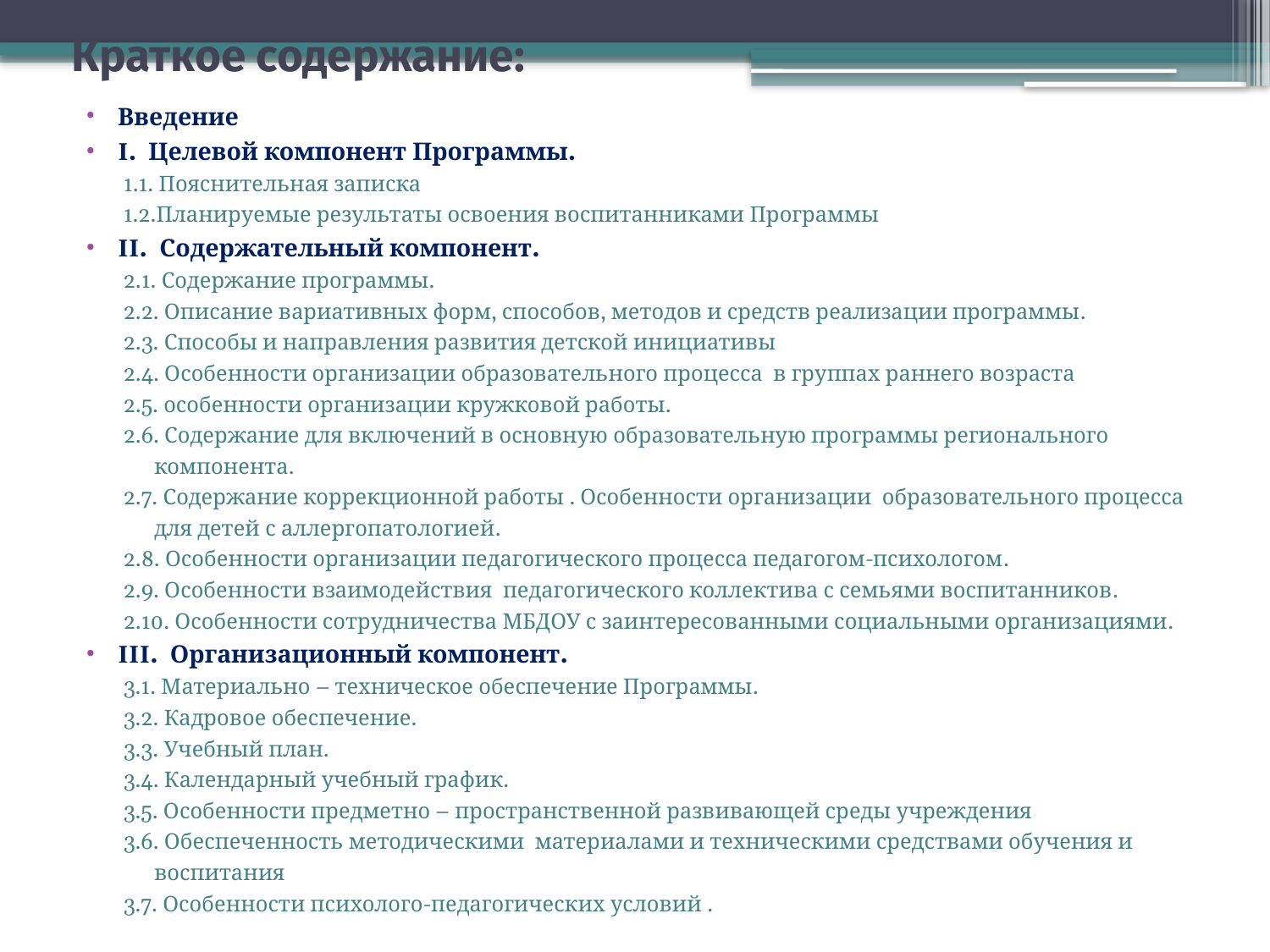

# Краткое содержание:
Введение
I.  Целевой компонент Программы.
1.1. Пояснительная записка
1.2.Планируемые результаты освоения воспитанниками Программы
II.  Содержательный компонент.
2.1. Содержание программы.
2.2. Описание вариативных форм, способов, методов и средств реализации программы.
2.3. Способы и направления развития детской инициативы
2.4. Особенности организации образовательного процесса  в группах раннего возраста
2.5. особенности организации кружковой работы.
2.6. Содержание для включений в основную образовательную программы регионального компонента.
2.7. Содержание коррекционной работы . Особенности организации  образовательного процесса для детей с аллергопатологией.
2.8. Особенности организации педагогического процесса педагогом-психологом.
2.9. Особенности взаимодействия  педагогического коллектива с семьями воспитанников.
2.10. Особенности сотрудничества МБДОУ с заинтересованными социальными организациями.
III.  Организационный компонент.
3.1. Материально – техническое обеспечение Программы.
3.2. Кадровое обеспечение.
3.3. Учебный план.
3.4. Календарный учебный график.
3.5. Особенности предметно – пространственной развивающей среды учреждения
3.6. Обеспеченность методическими  материалами и техническими средствами обучения и воспитания
3.7. Особенности психолого-педагогических условий .